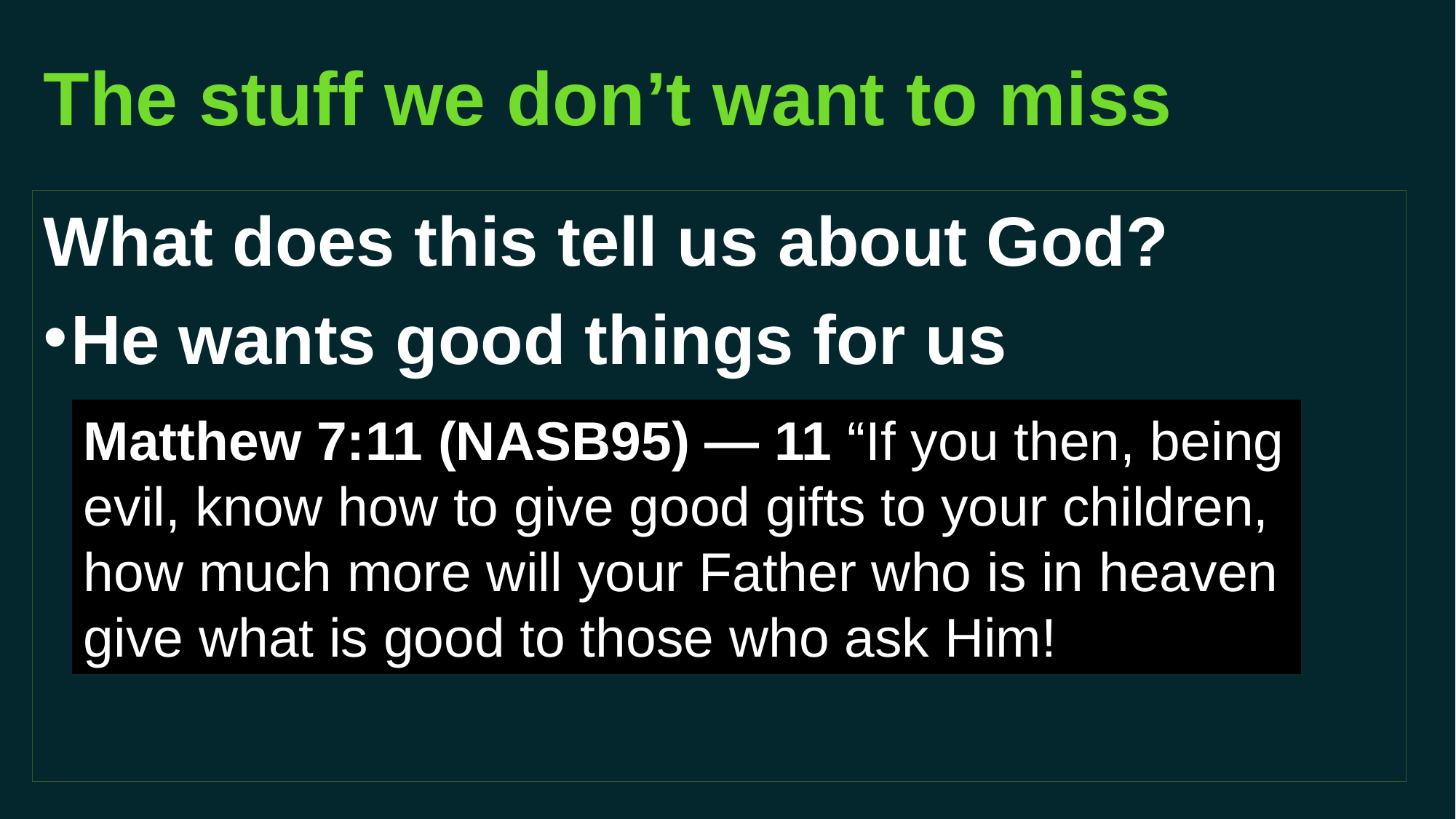

# The stuff we don’t want to miss
What does this tell us about God?
He wants good things for us

Matthew 7:11 (NASB95) — 11 “If you then, being evil, know how to give good gifts to your children, how much more will your Father who is in heaven give what is good to those who ask Him!